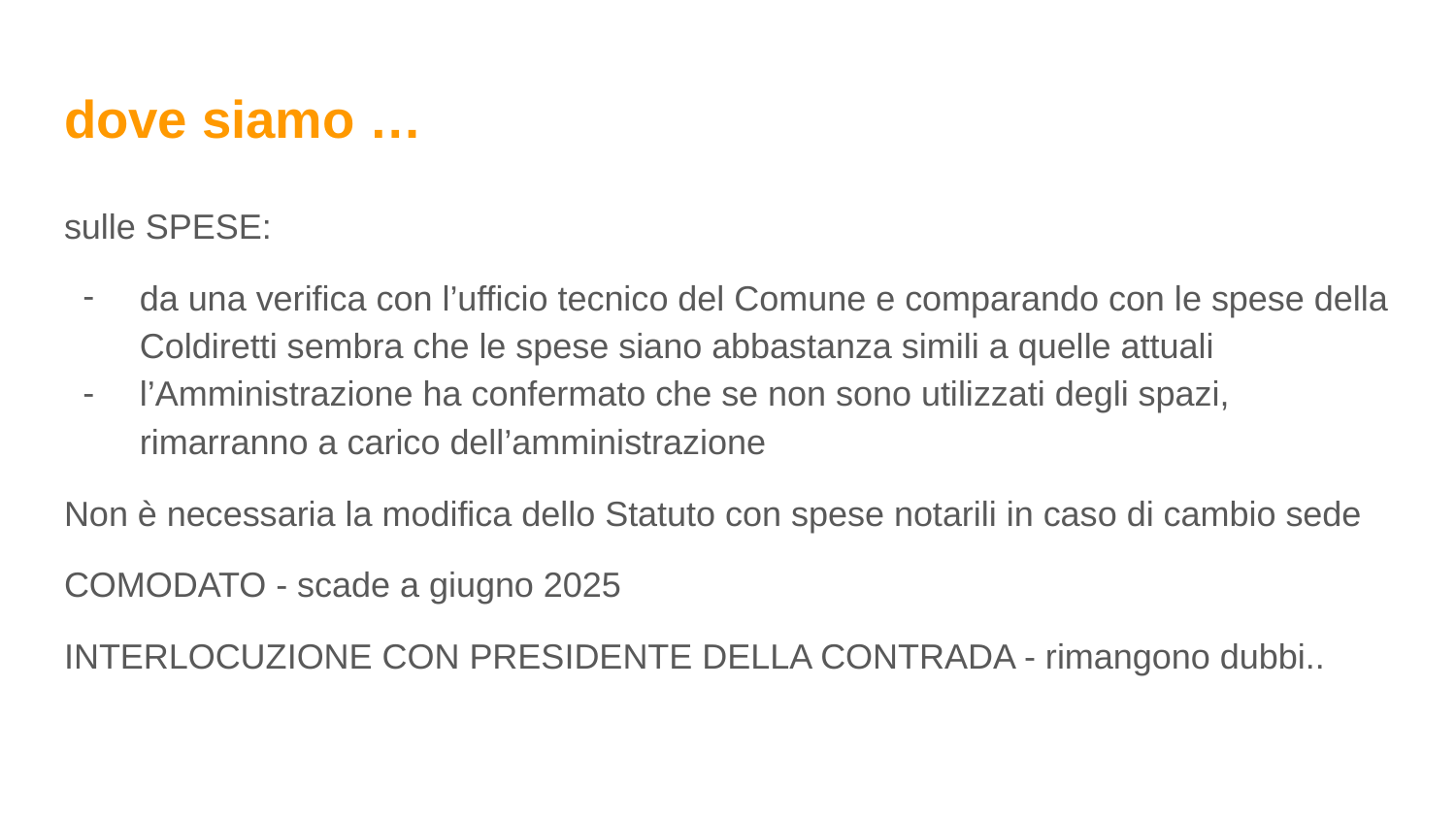

# dove siamo …
sulle SPESE:
da una verifica con l’ufficio tecnico del Comune e comparando con le spese della Coldiretti sembra che le spese siano abbastanza simili a quelle attuali
l’Amministrazione ha confermato che se non sono utilizzati degli spazi, rimarranno a carico dell’amministrazione
Non è necessaria la modifica dello Statuto con spese notarili in caso di cambio sede
COMODATO - scade a giugno 2025
INTERLOCUZIONE CON PRESIDENTE DELLA CONTRADA - rimangono dubbi..